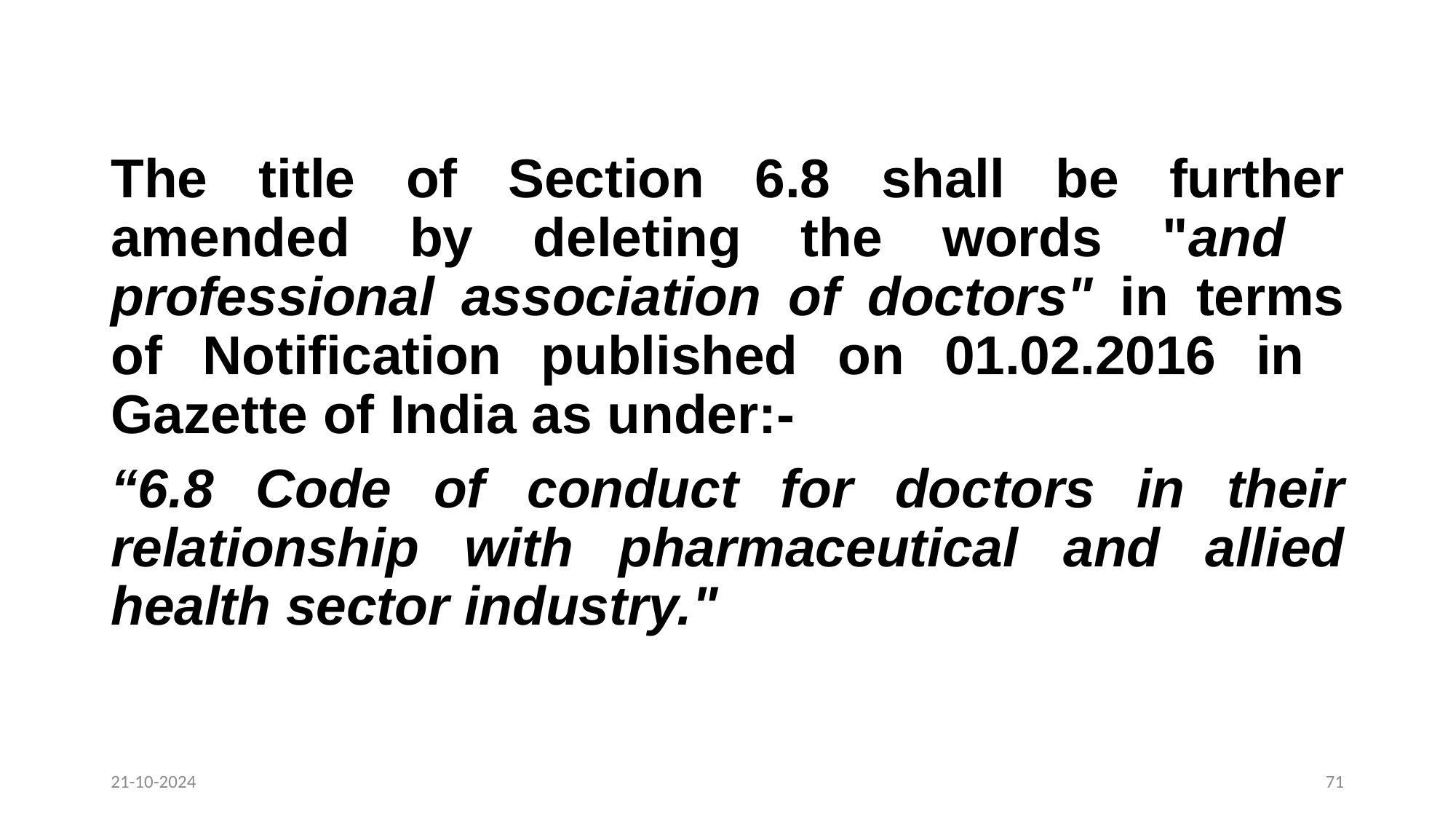

The title of Section 6.8 shall be further amended by deleting the words "and  professional association of doctors" in terms of Notification published on 01.02.2016 in  Gazette of India as under:-
“6.8 Code of conduct for doctors in their relationship with pharmaceutical and allied health sector industry."

21-10-2024
71